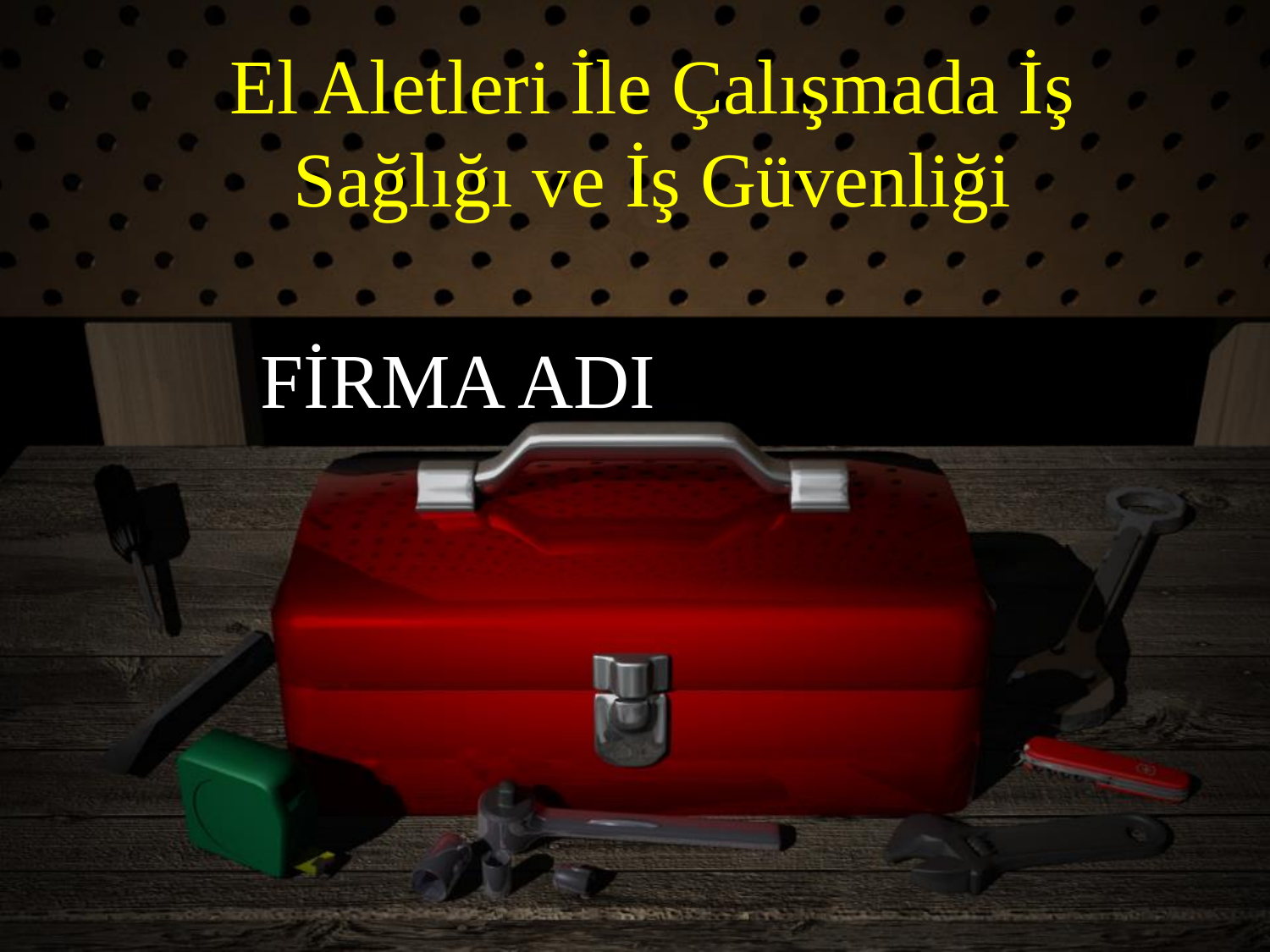

El Aletleri İle Çalışmada İş Sağlığı ve İş Güvenliği
# FİRMA ADI